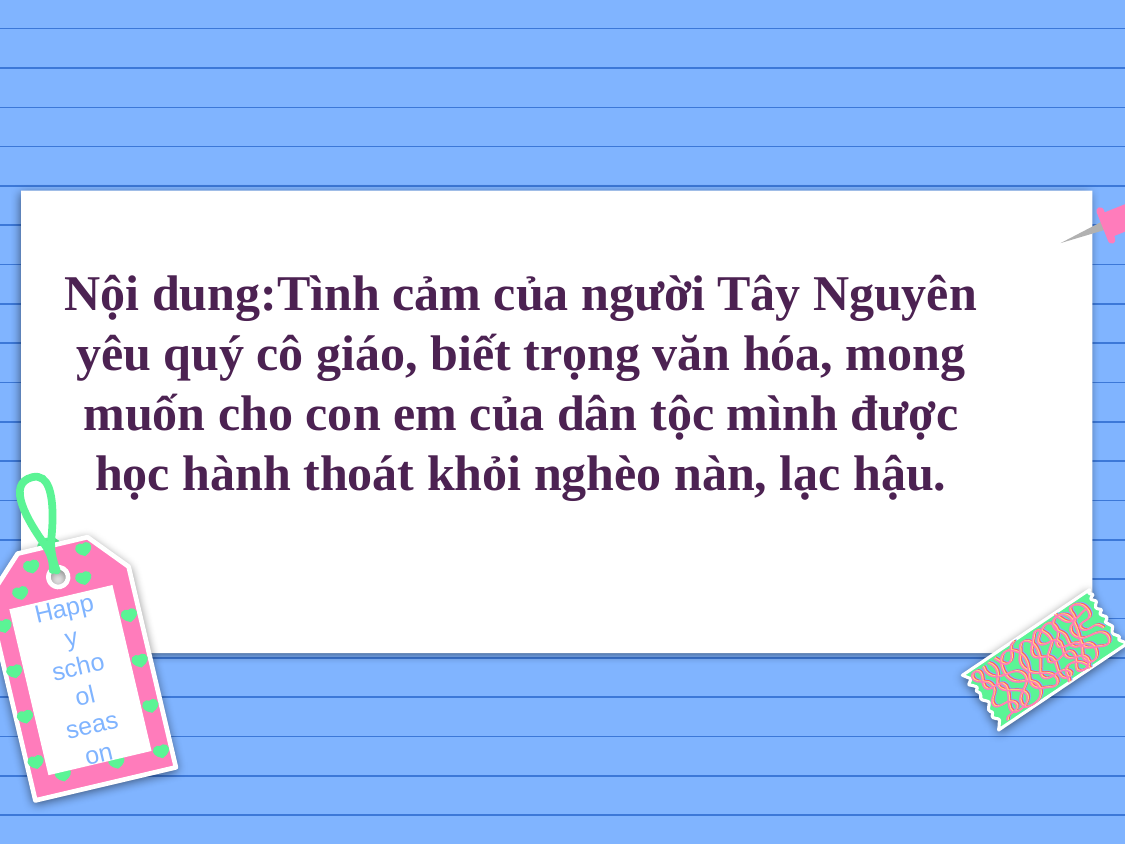

# Nội dung:Tình cảm của người Tây Nguyên yêu quý cô giáo, biết trọng văn hóa, mong muốn cho con em của dân tộc mình được học hành thoát khỏi nghèo nàn, lạc hậu.

Happy school season